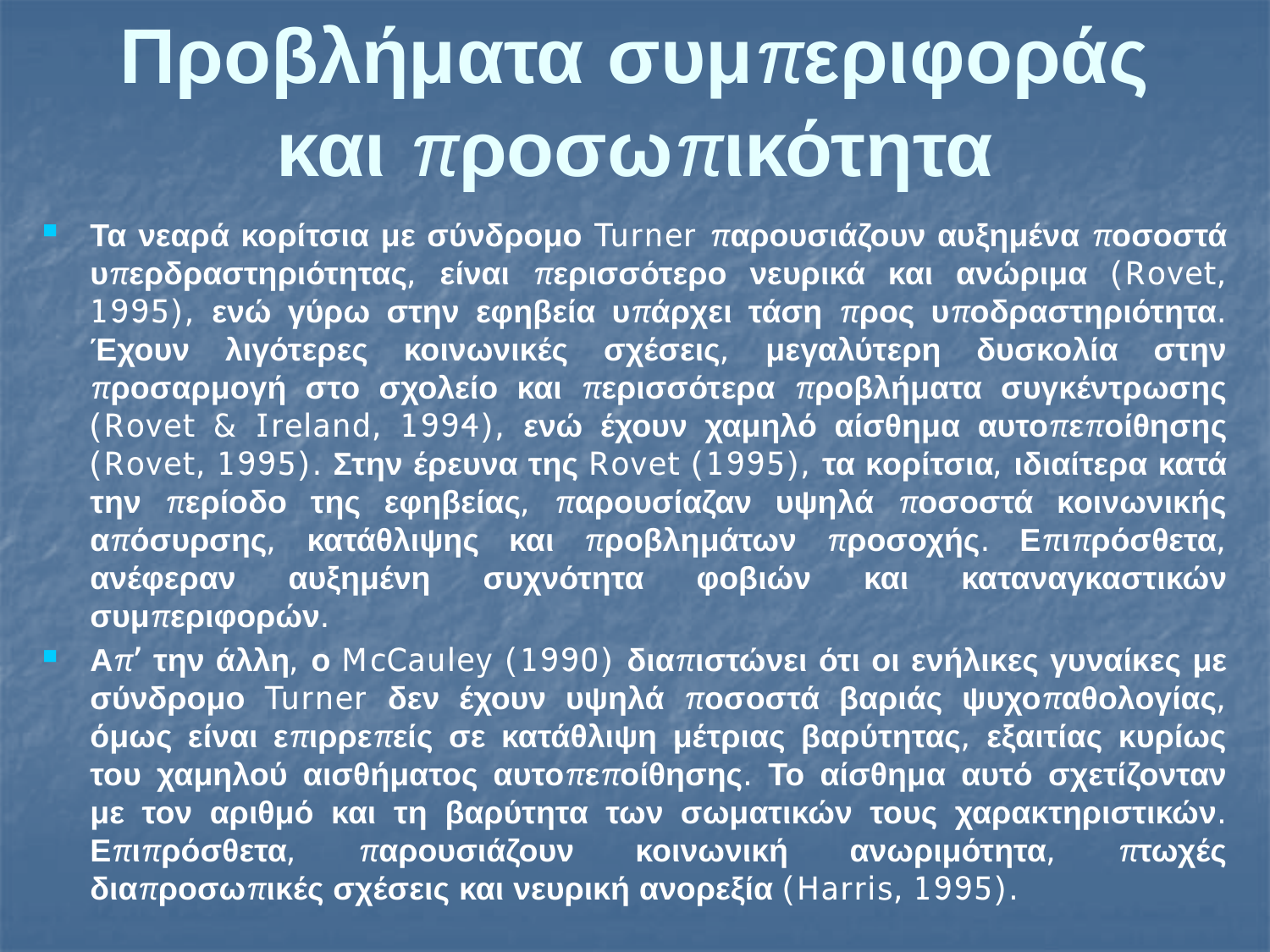

# Προβλήματα συμπεριφοράς και προσωπικότητα
Τα νεαρά κορίτσια με σύνδρομο Turner παρουσιάζουν αυξημένα ποσοστά υπερδραστηριότητας, είναι περισσότερο νευρικά και ανώριμα (Rovet, 1995), ενώ γύρω στην εφηβεία υπάρχει τάση προς υποδραστηριότητα. Έχουν λιγότερες κοινωνικές σχέσεις, μεγαλύτερη δυσκολία στην προσαρμογή στο σχολείο και περισσότερα προβλήματα συγκέντρωσης (Rovet & Ireland, 1994), ενώ έχουν χαμηλό αίσθημα αυτοπεποίθησης (Rovet, 1995). Στην έρευνα της Rovet (1995), τα κορίτσια, ιδιαίτερα κατά την περίοδο της εφηβείας, παρουσίαζαν υψηλά ποσοστά κοινωνικής απόσυρσης, κατάθλιψης και προβλημάτων προσοχής. Επιπρόσθετα, ανέφεραν αυξημένη συχνότητα φοβιών και καταναγκαστικών συμπεριφορών.
Απ’ την άλλη, ο McCauley (1990) διαπιστώνει ότι οι ενήλικες γυναίκες με σύνδρομο Turner δεν έχουν υψηλά ποσοστά βαριάς ψυχοπαθολογίας, όμως είναι επιρρεπείς σε κατάθλιψη μέτριας βαρύτητας, εξαιτίας κυρίως του χαμηλού αισθήματος αυτοπεποίθησης. Το αίσθημα αυτό σχετίζονταν με τον αριθμό και τη βαρύτητα των σωματικών τους χαρακτηριστικών. Επιπρόσθετα, παρουσιάζουν κοινωνική ανωριμότητα, πτωχές διαπροσωπικές σχέσεις και νευρική ανορεξία (Harris, 1995).